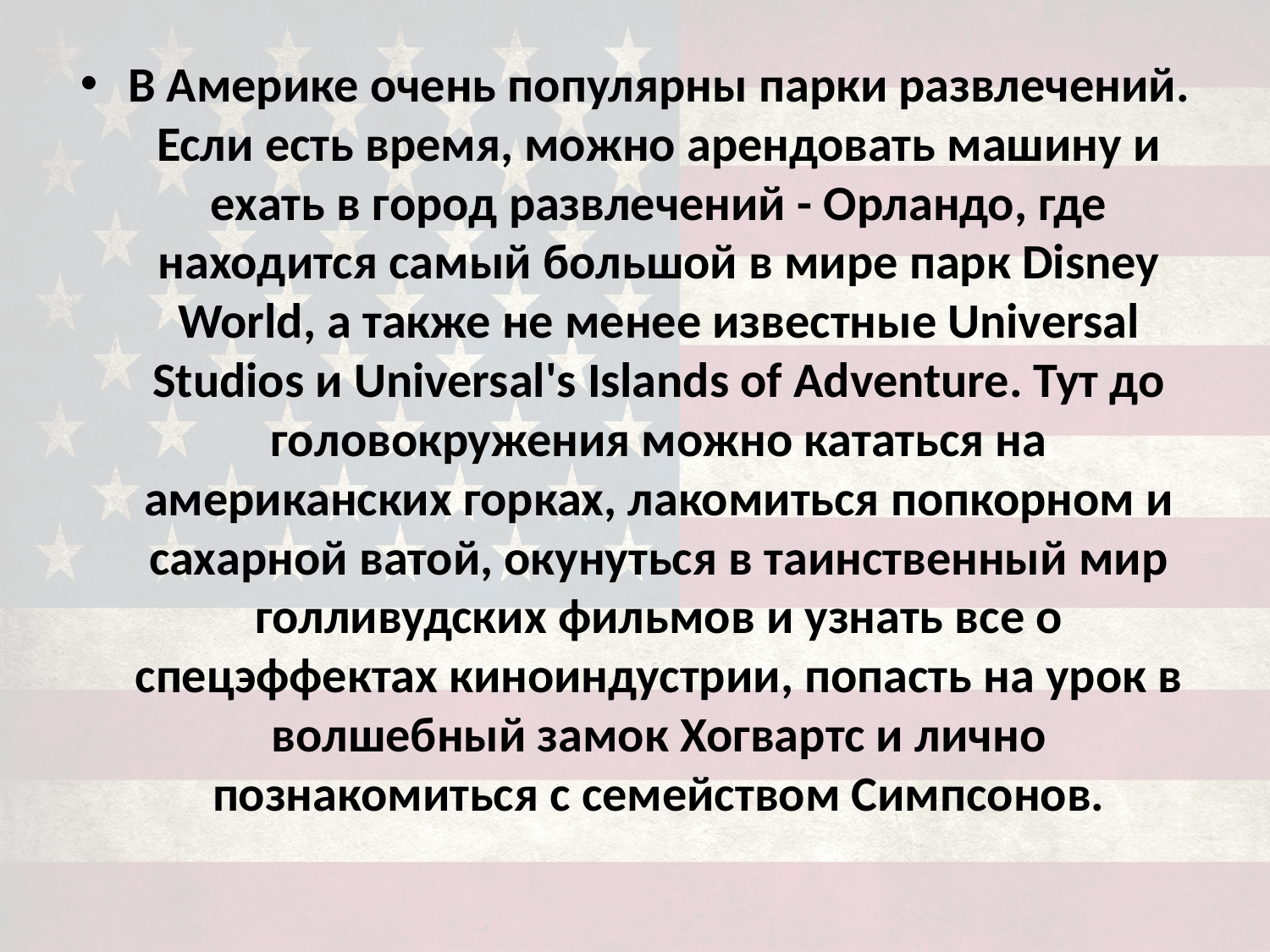

В Америке очень популярны парки развлечений. Если есть время, можно арендовать машину и ехать в город развлечений - Орландо, где находится самый большой в мире парк Disney World, а также не менее известные Universal Studios и Universal's Islands of Adventure. Тут до головокружения можно кататься на американских горках, лакомиться попкорном и сахарной ватой, окунуться в таинственный мир голливудских фильмов и узнать все о спецэффектах киноиндустрии, попасть на урок в волшебный замок Хогвартс и лично познакомиться с семейством Симпсонов.